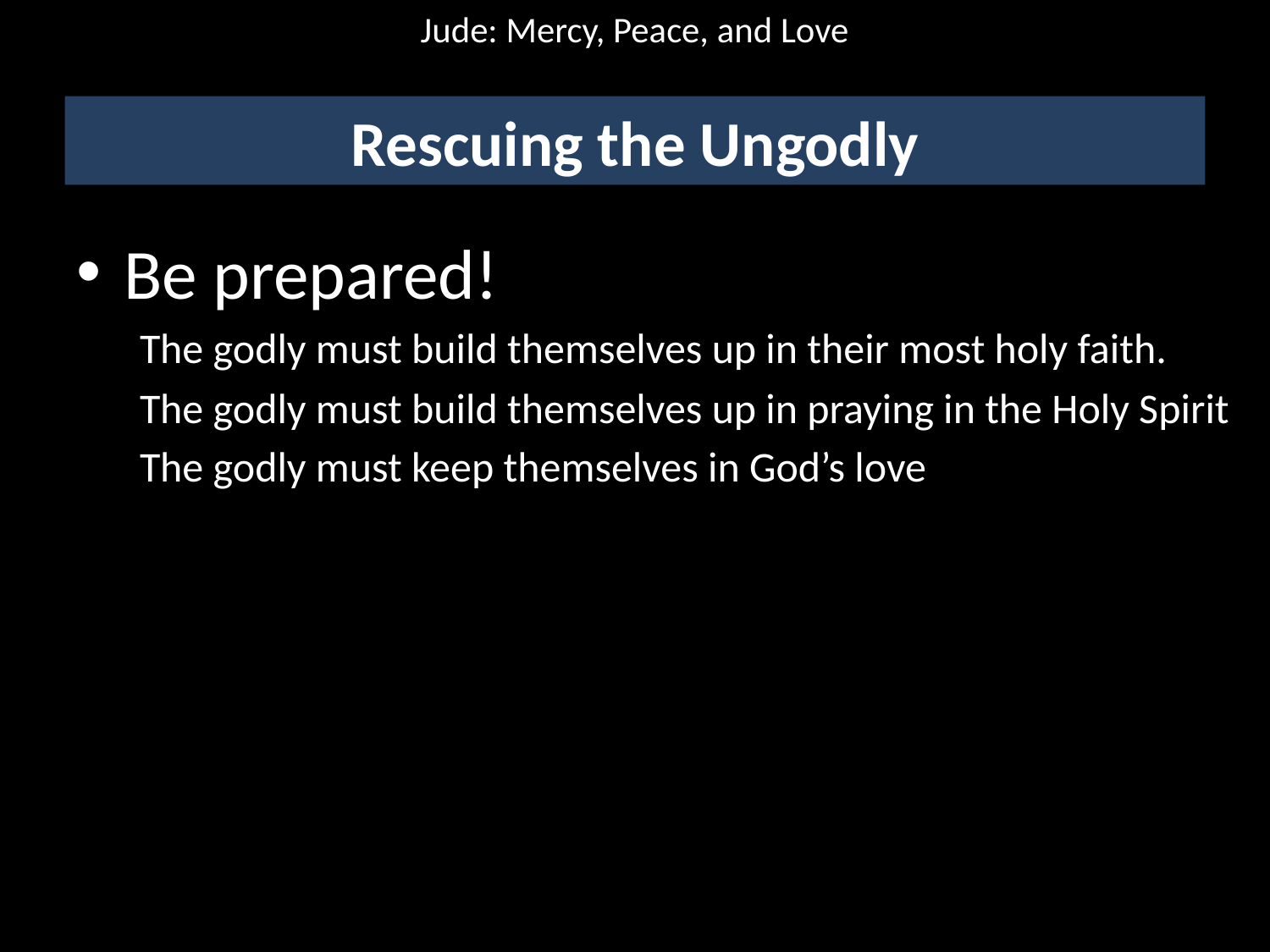

# Jude: Mercy, Peace, and Love
Rescuing the Ungodly
Be prepared!
The godly must build themselves up in their most holy faith.
The godly must build themselves up in praying in the Holy Spirit
The godly must keep themselves in God’s love